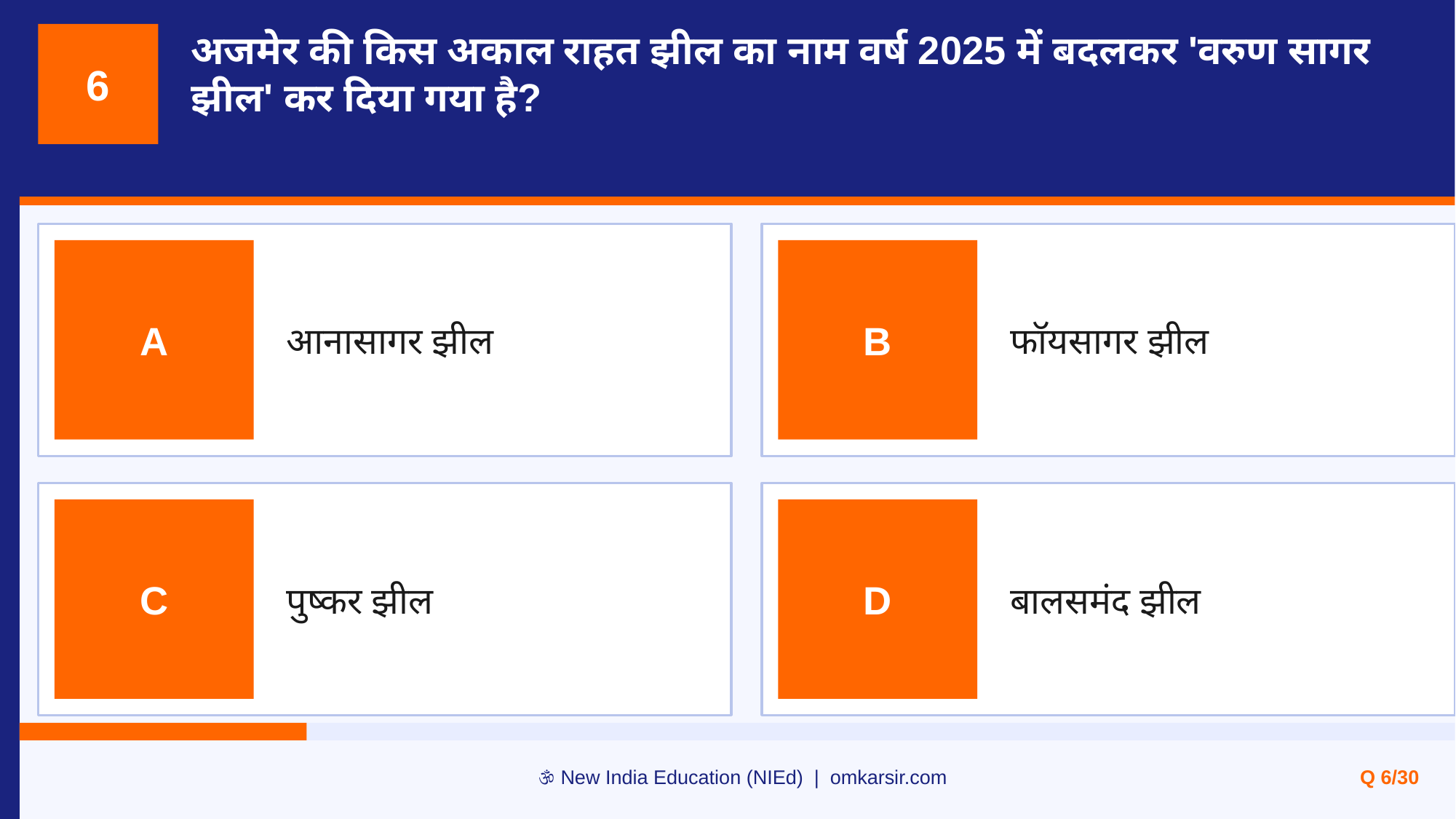

अजमेर की किस अकाल राहत झील का नाम वर्ष 2025 में बदलकर 'वरुण सागर झील' कर दिया गया है?
6

आनासागर झील
फॉयसागर झील
A
B

पुष्कर झील
बालसमंद झील
C
D

🕉️ New India Education (NIEd)  |  omkarsir.com
Q 6/30